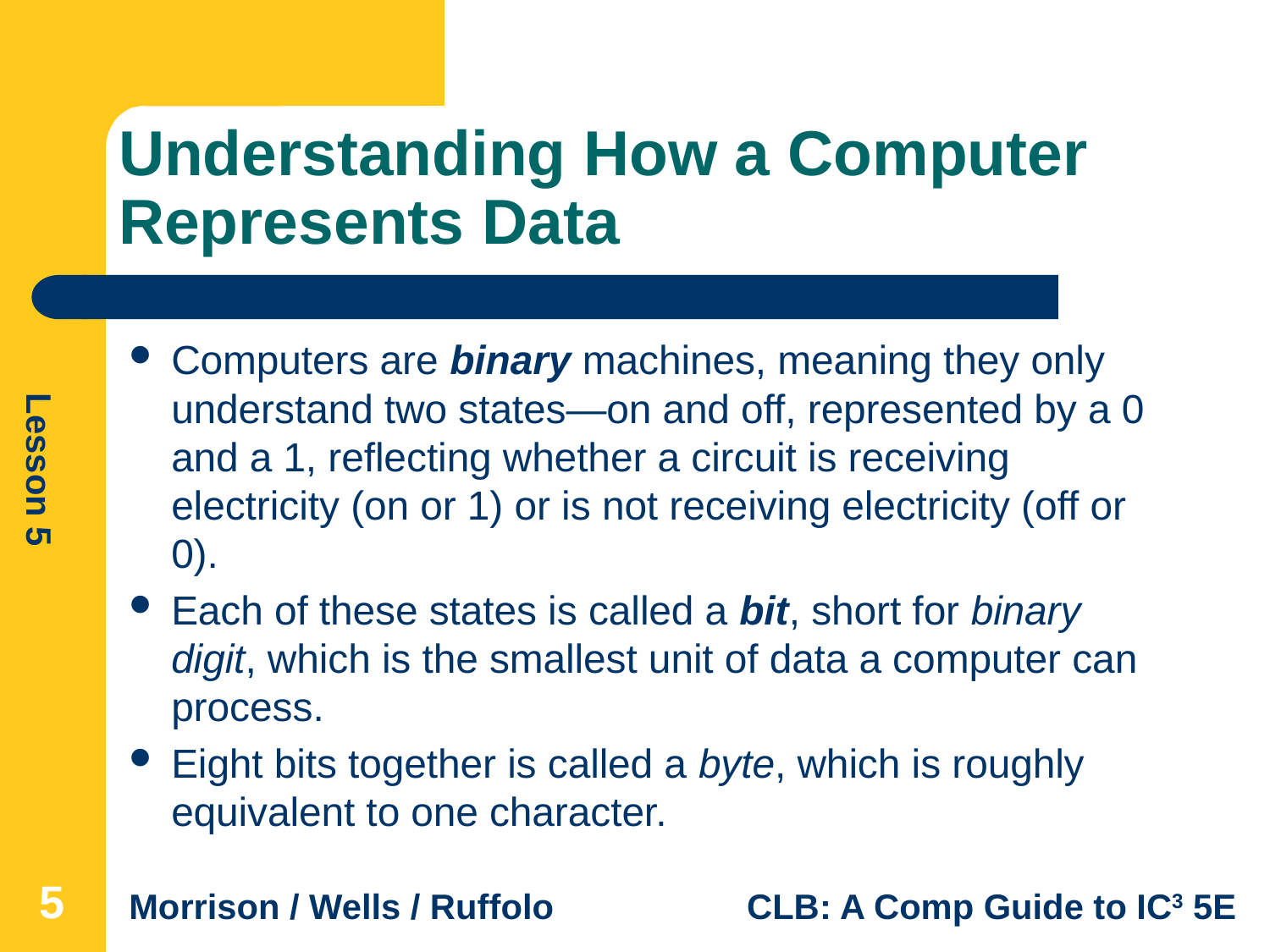

# Understanding How a Computer Represents Data
Computers are binary machines, meaning they only understand two states—on and off, represented by a 0 and a 1, reflecting whether a circuit is receiving electricity (on or 1) or is not receiving electricity (off or 0).
Each of these states is called a bit, short for binary digit, which is the smallest unit of data a computer can process.
Eight bits together is called a byte, which is roughly equivalent to one character.
5